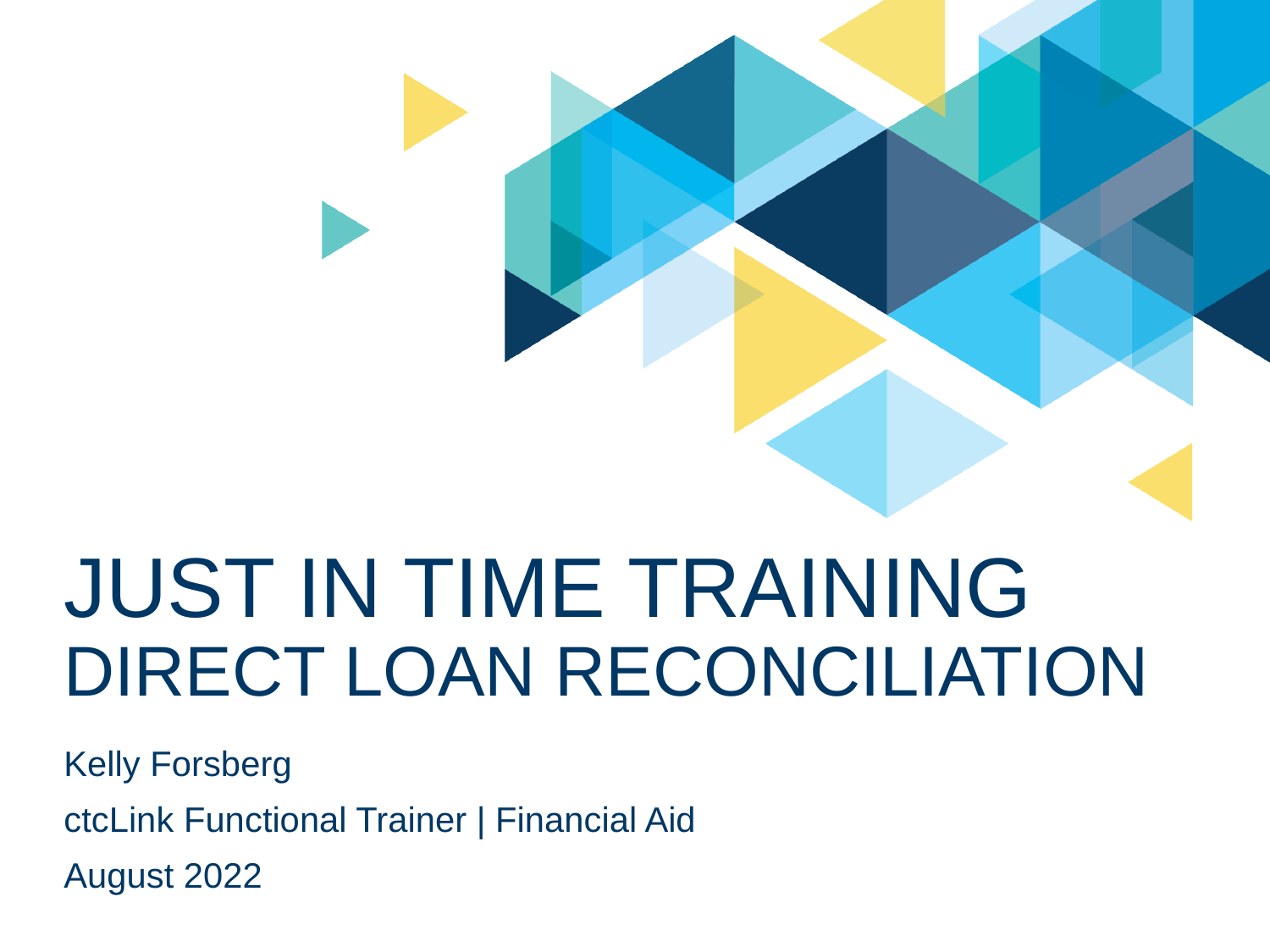

# JUST IN TIME TRAINING DIRECT LOAN reconciliation
Kelly Forsberg
ctcLink Functional Trainer | Financial Aid
August 2022